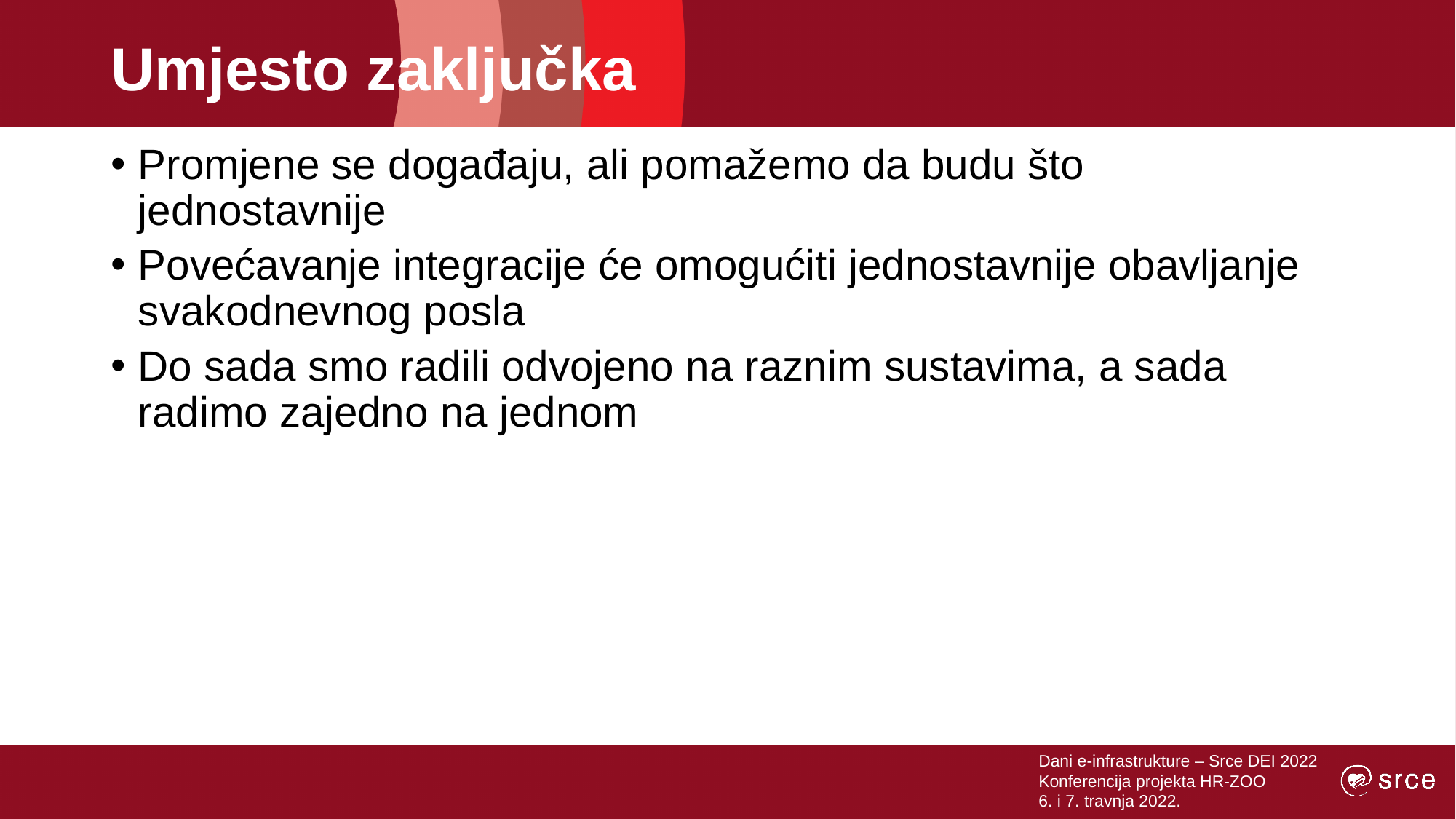

# Umjesto zaključka
Promjene se događaju, ali pomažemo da budu što jednostavnije
Povećavanje integracije će omogućiti jednostavnije obavljanje svakodnevnog posla
Do sada smo radili odvojeno na raznim sustavima, a sada radimo zajedno na jednom